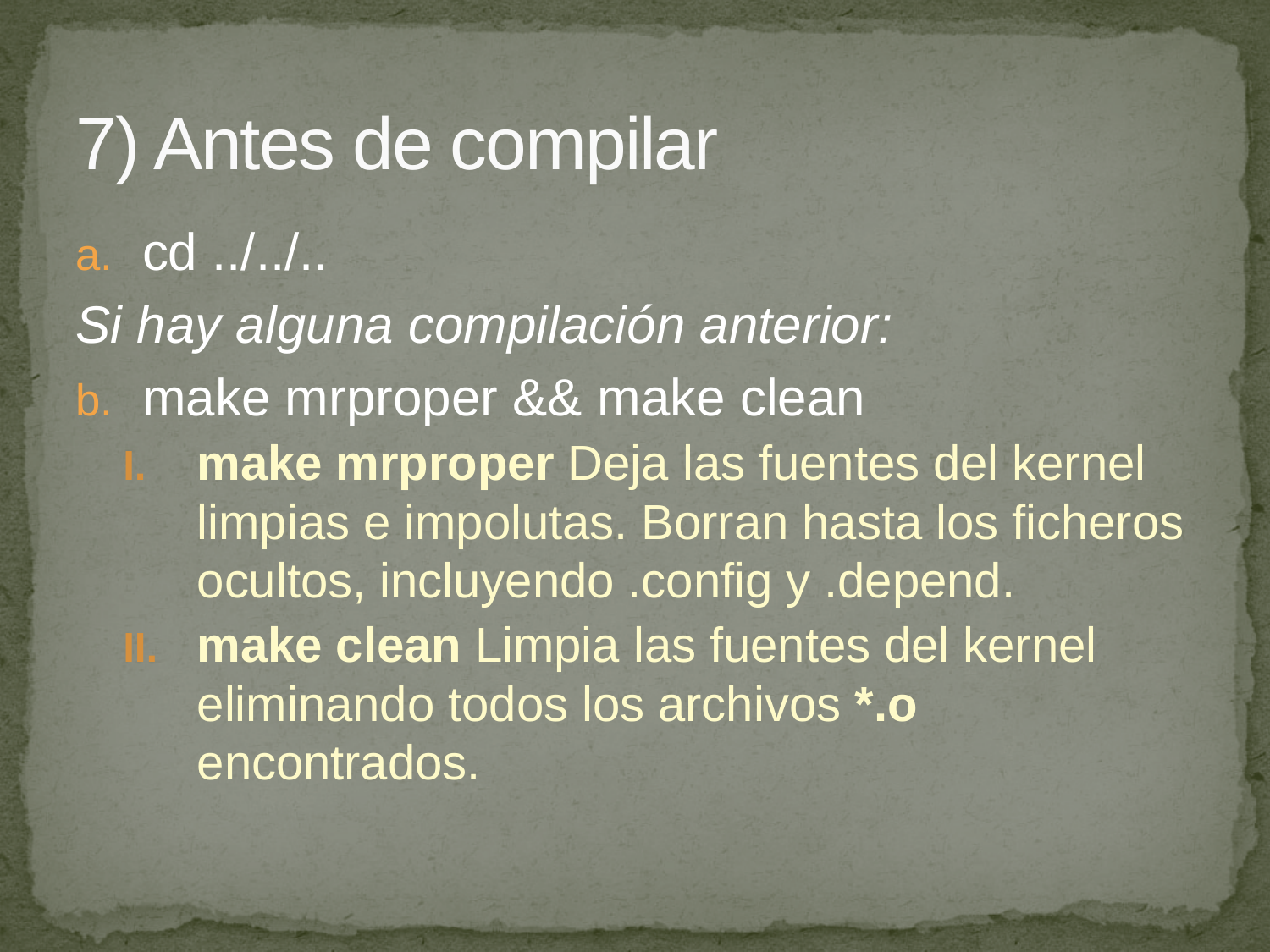

# 7) Antes de compilar
cd ../../..
Si hay alguna compilación anterior:
make mrproper && make clean
make mrproper Deja las fuentes del kernel limpias e impolutas. Borran hasta los ficheros ocultos, incluyendo .config y .depend.
make clean Limpia las fuentes del kernel eliminando todos los archivos *.o encontrados.